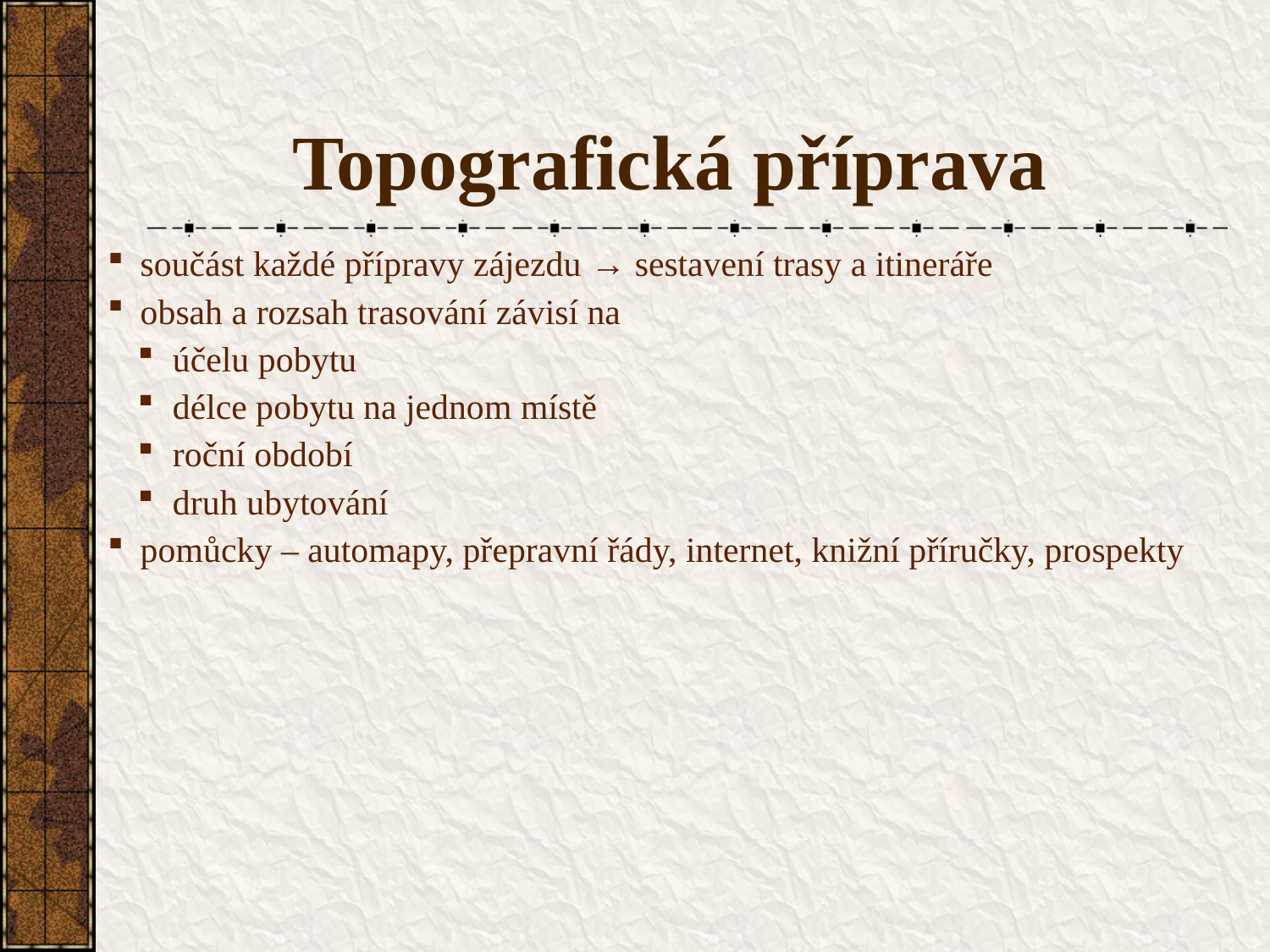

# Topografická příprava
součást každé přípravy zájezdu → sestavení trasy a itineráře
obsah a rozsah trasování závisí na
účelu pobytu
délce pobytu na jednom místě
roční období
druh ubytování
pomůcky – automapy, přepravní řády, internet, knižní příručky, prospekty